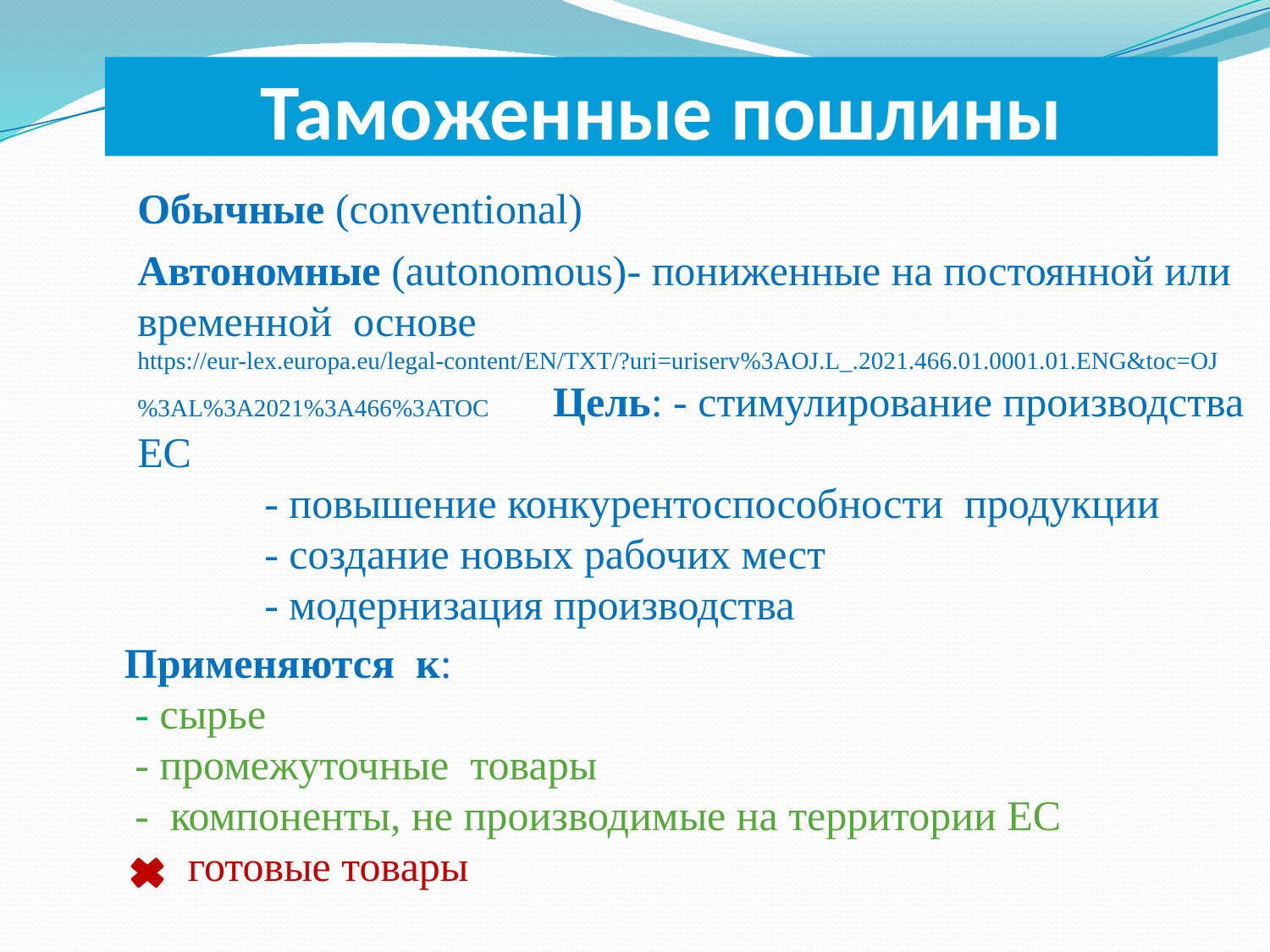

# Таможенные пошлины
Обычные (conventional)
Автономные (autonomous)- пониженные на постоянной или временной  основе
https://eur-lex.europa.eu/legal-content/EN/TXT/?uri=uriserv%3AOJ.L_.2021.466.01.0001.01.ENG&toc=OJ%3AL%3A2021%3A466%3ATOC      Цель: - стимулирование производства ЕС
            - повышение конкурентоспособности  продукции
            - создание новых рабочих мест
            - модернизация производства

Применяются  к:
 - сырье
 - промежуточные  товары
 -  компоненты, не производимые на территории ЕС
      готовые товары